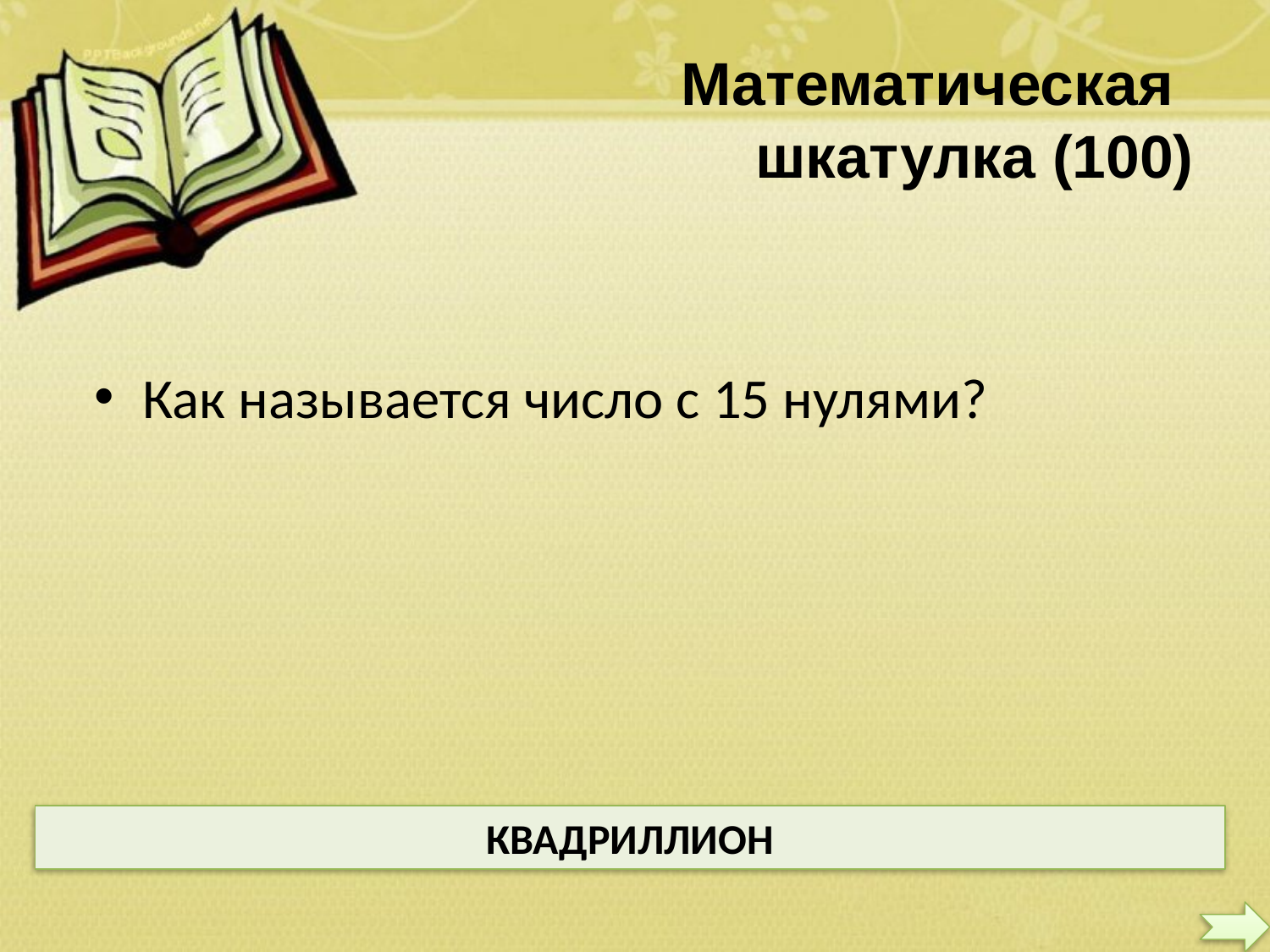

# Математическая шкатулка (100)
Как называется число с 15 нулями?
КВАДРИЛЛИОН